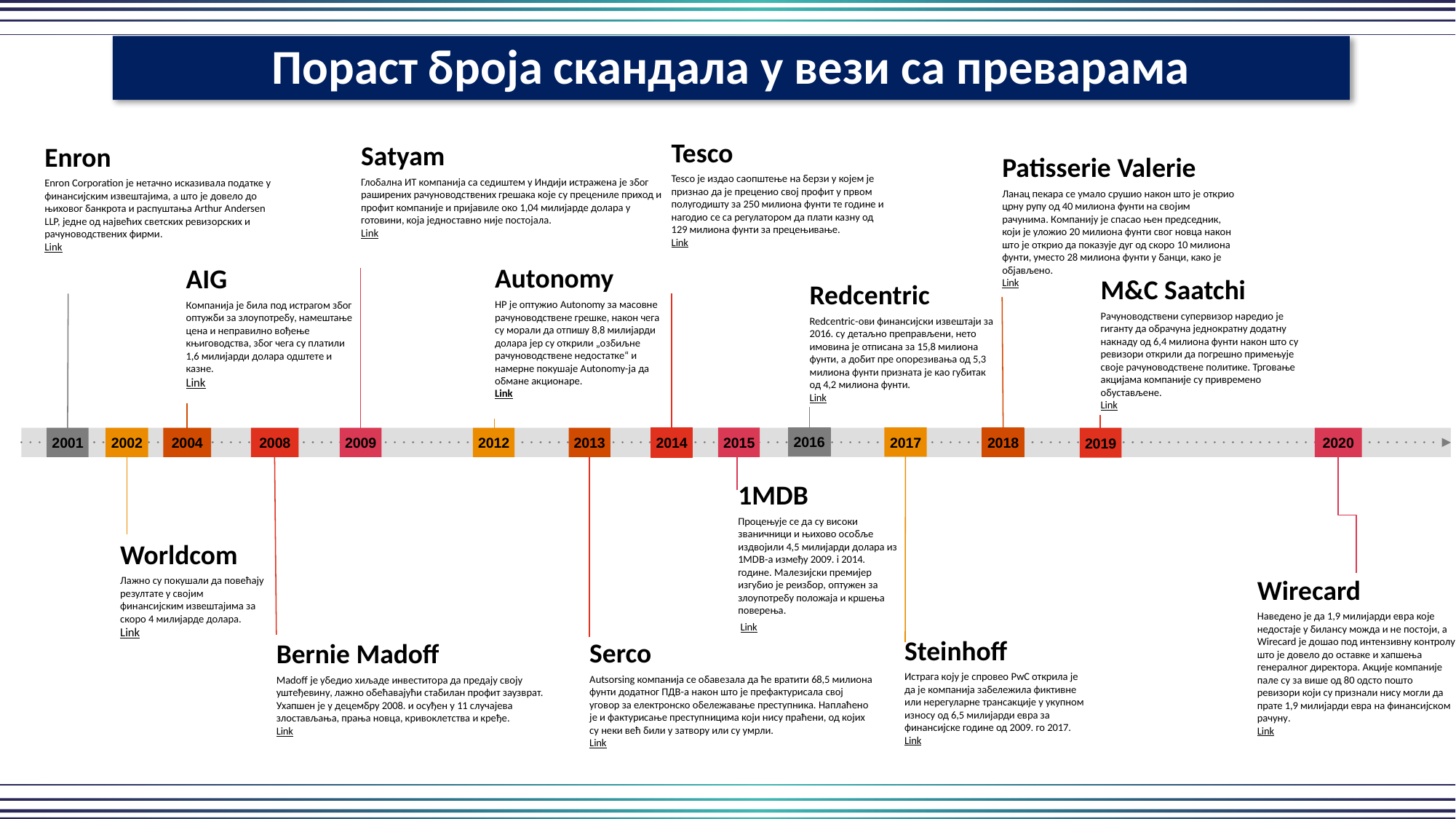

Пораст броја скандала у вези са преварама
Tesco
Tesco је издао саопштење на берзи у којем је признао да је преценио свој профит у првом полугодишту за 250 милиона фунти те године и нагодио се са регулатором да плати казну од 129 милиона фунти за прецењивање.
Link

2014
Satyam
Глобална ИТ компанија са седиштем у Индији истражена је због раширених рачуноводствених грешака које су прецениле приход и профит компаније и пријавиле око 1,04 милијарде долара у готовини, која једноставно није постојала.
Link

2009
Enron
Enron Corporation је нетачно исказивала податке у финансијским извештајима, а што је довело до њиховог банкрота и распуштања Arthur Andersen LLP, једне од највећих светских ревизорских и рачуноводствених фирми.
Link

Patisserie Valerie
Ланац пекара се умало срушио након што је открио црну рупу од 40 милиона фунти на својим рачунима. Компанију је спасао њен председник, који је уложио 20 милиона фунти свог новца након што је открио да показује дуг од скоро 10 милиона фунти, уместо 28 милиона фунти у банци, како је објављено.
Link

2018
Autonomy
HP је оптужио Autonomy за масовне рачуноводствене грешке, након чега су морали да отпишу 8,8 милијарди долара јер су открили „озбиљне рачуноводствене недостатке“ и намерне покушаје Autonomy-ја да обмане акционаре.
Link
2012
AIG
Компанија је била под истрагом због оптужби за злоупотребу, намештање цена и неправилно вођење књиговодства, због чега су платили 1,6 милијарди долара одштете и казне.
Link

2004
M&C Saatchi
Рачуноводствени супервизор наредио је гиганту да обрачуна једнократну додатну накнаду од 6,4 милиона фунти након што су ревизори открили да погрешно примењује своје рачуноводствене политике. Трговање акцијама компаније су привремено обустављене.
Link
Redcentric
Redcentric-ови финансијски извештаји за 2016. су детаљно преправљени, нето имовина је отписана за 15,8 милиона фунти, а добит пре опорезивања од 5,3 милиона фунти призната је као губитак од 4,2 милиона фунти.
Link

2016
2015
1MDB
Процењује се да су високи званичници и њихово особље издвојили 4,5 милијарди долара из 1MDB-а између 2009. i 2014. године. Малезијски премијер изгубио је реизбор, оптужен за злоупотребу положаја и кршења поверења.
 Link

2008

2001
2020
2013
Serco
Autsorsing компанија се обавезала да ће вратити 68,5 милиона фунти додатног ПДВ-а након што је префактурисала свој уговор за електронско обележавање преступника. Наплаћено је и фактурисање преступницима који нису праћени, од којих су неки већ били у затвору или су умрли.
Link
2019
Steinhoff
Истрага коју је спровео PwC открила је да је компанија забележила фиктивне или нерегуларне трансакције у укупном износу од 6,5 милијарди евра за финансијске године од 2009. го 2017.
Link

Worldcom
Лажно су покушали да повећају резултате у својим финансијским извештајима за скоро 4 милијарде долара.
Link

Wirecard
Наведено је да 1,9 милијарди евра које недостаје у билансу можда и не постоји, а Wirecard је дошао под интензивну контролу што је довело до оставке и хапшења генералног директора. Акције компаније пале су за више од 80 одсто пошто ревизори који су признали нису могли да прате 1,9 милијарди евра на финансијском рачуну.
Link
Bernie Madoff
Madoff је убедио хиљаде инвеститора да предају своју уштеђевину, лажно обећавајући стабилан профит заузврат. Ухапшен је у децембру 2008. и осуђен у 11 случајева злостављања, прања новца, кривоклетства и кређе.
Link

2017
2002